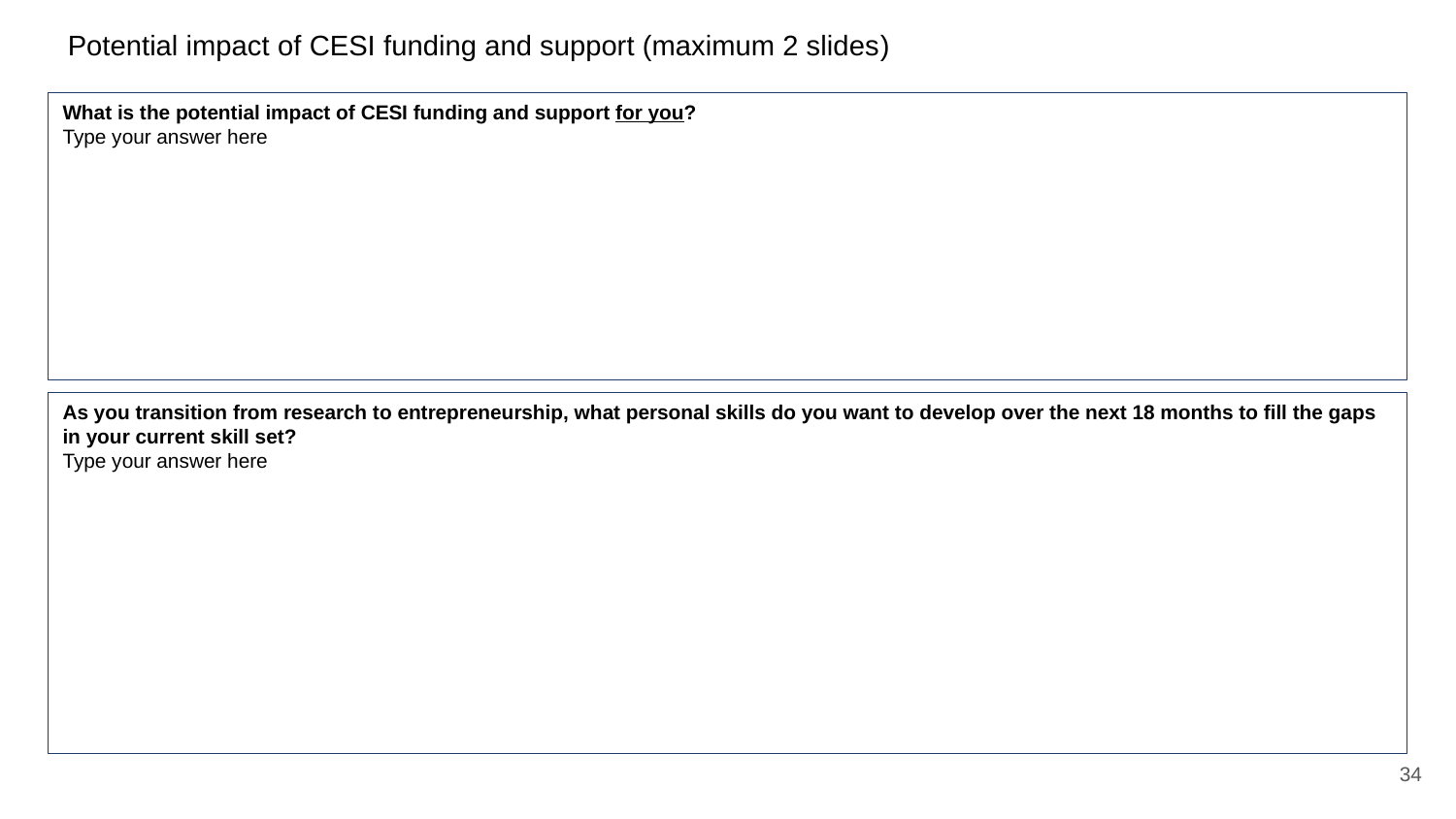

Potential impact of CESI funding and support (maximum 2 slides)
What is the potential impact of CESI funding and support for you?
Type your answer here

As you transition from research to entrepreneurship, what personal skills do you want to develop over the next 18 months to fill the gaps in your current skill set?
Type your answer here
34